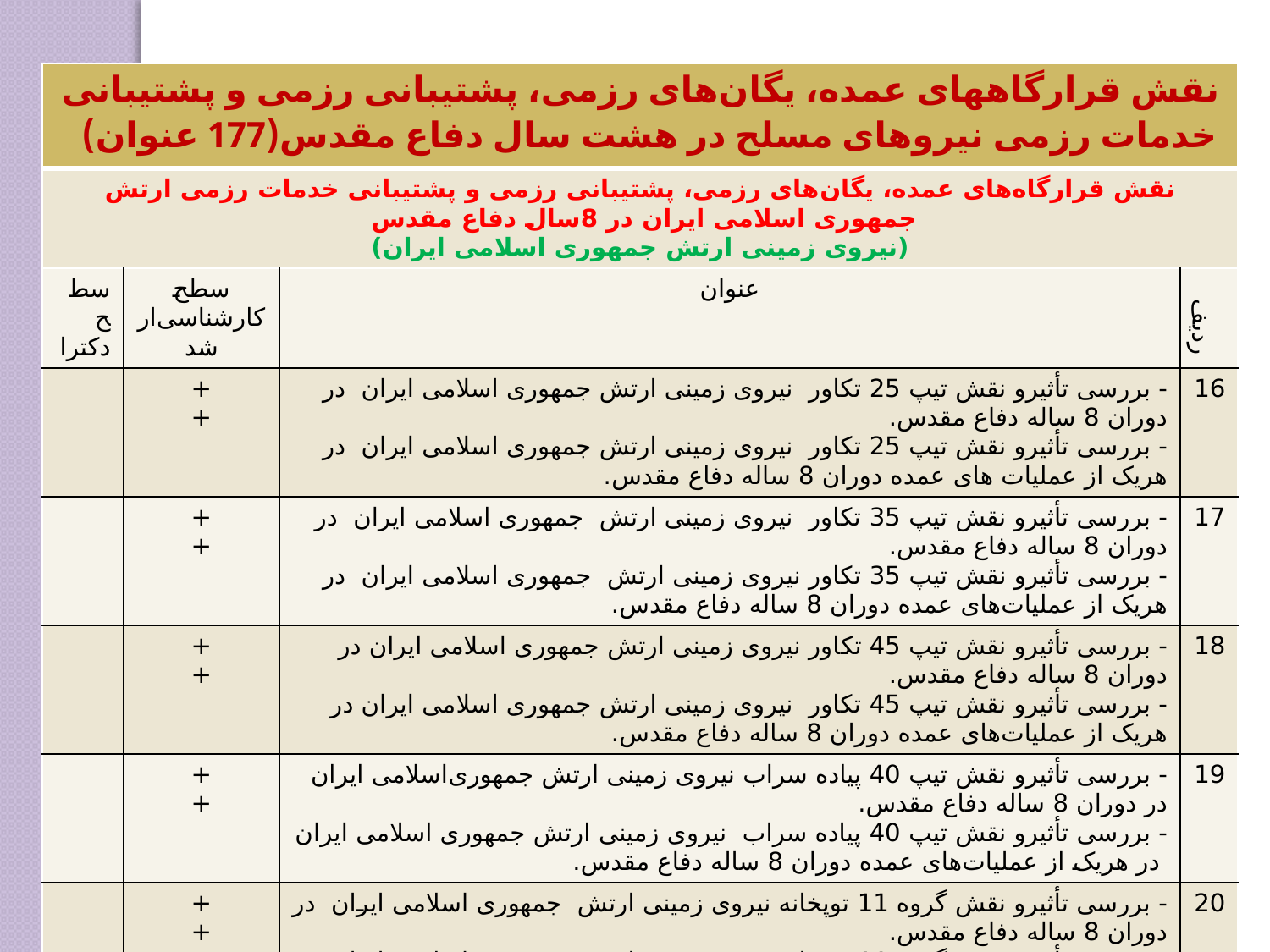

| نقش قرارگاههای عمده، یگان‌های رزمی، پشتیبانی رزمی و پشتیبانی خدمات رزمی نیروهای مسلح در هشت سال دفاع مقدس(177 عنوان) |  |  |  |
| --- | --- | --- | --- |
| نقش قرارگاه‌های عمده، یگان‌های رزمی، پشتیبانی رزمی و پشتیبانی خدمات رزمی ارتش جمهوری اسلامی ایران در 8سال دفاع مقدس (نیروی زمینی ارتش جمهوری اسلامی ایران) |  |  |  |
| سطح دکترا | سطح کارشناسی‌ارشد | عنوان | ردیف |
|  | + + | - بررسی تأثیرو نقش تیپ 25 تکاور نیروی زمینی ارتش جمهوری اسلامی ایران در دوران 8 ساله دفاع مقدس. - بررسی تأثیرو نقش تیپ 25 تکاور نیروی زمینی ارتش جمهوری اسلامی ایران در هریک از عملیات های عمده دوران 8 ساله دفاع مقدس. | 16 |
|  | + + | - بررسی تأثیرو نقش تیپ 35 تکاور نیروی زمینی ارتش جمهوری اسلامی ایران در دوران 8 ساله دفاع مقدس. - بررسی تأثیرو نقش تیپ 35 تکاور نیروی زمینی ارتش جمهوری اسلامی ایران در هریک از عملیات‌های عمده دوران 8 ساله دفاع مقدس. | 17 |
|  | + + | - بررسی تأثیرو نقش تیپ 45 تکاور نیروی زمینی ارتش جمهوری اسلامی ایران در دوران 8 ساله دفاع مقدس. - بررسی تأثیرو نقش تیپ 45 تکاور نیروی زمینی ارتش جمهوری اسلامی ایران در هریک از عملیات‌های عمده دوران 8 ساله دفاع مقدس. | 18 |
|  | + + | - بررسی تأثیرو نقش تیپ 40 پیاده سراب نیروی زمینی ارتش جمهوری‌اسلامی ایران در دوران 8 ساله دفاع مقدس. - بررسی تأثیرو نقش تیپ 40 پیاده سراب نیروی زمینی ارتش جمهوری اسلامی ایران در هریک از عملیات‌های عمده دوران 8 ساله دفاع مقدس. | 19 |
|  | + + | - بررسی تأثیرو نقش گروه 11 توپخانه نیروی زمینی ارتش جمهوری اسلامی ایران در دوران 8 ساله دفاع مقدس. - بررسی تأثیرو نقش گروه 11 توپخانه نیروی زمینی ارتش جمهوری اسلامی ایران در هریک از عملیات‌های عمده دوران 8 ساله دفاع مقدس. | 20 |